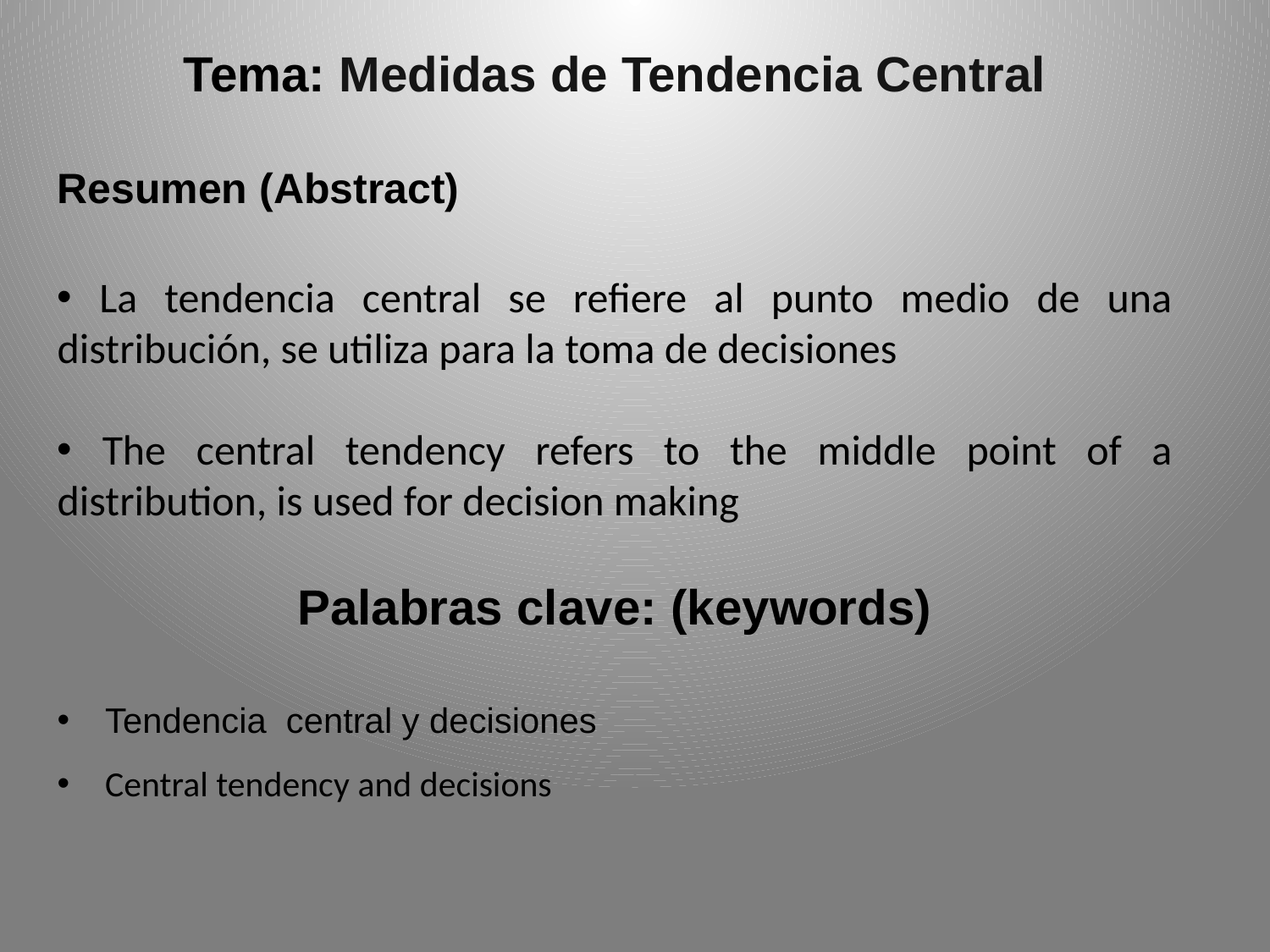

Tema: Medidas de Tendencia Central

Resumen (Abstract)

 La tendencia central se refiere al punto medio de una distribución, se utiliza para la toma de decisiones

 The central tendency refers to the middle point of a distribution, is used for decision making

Palabras clave: (keywords)

Tendencia  central y decisiones
Central tendency and decisions